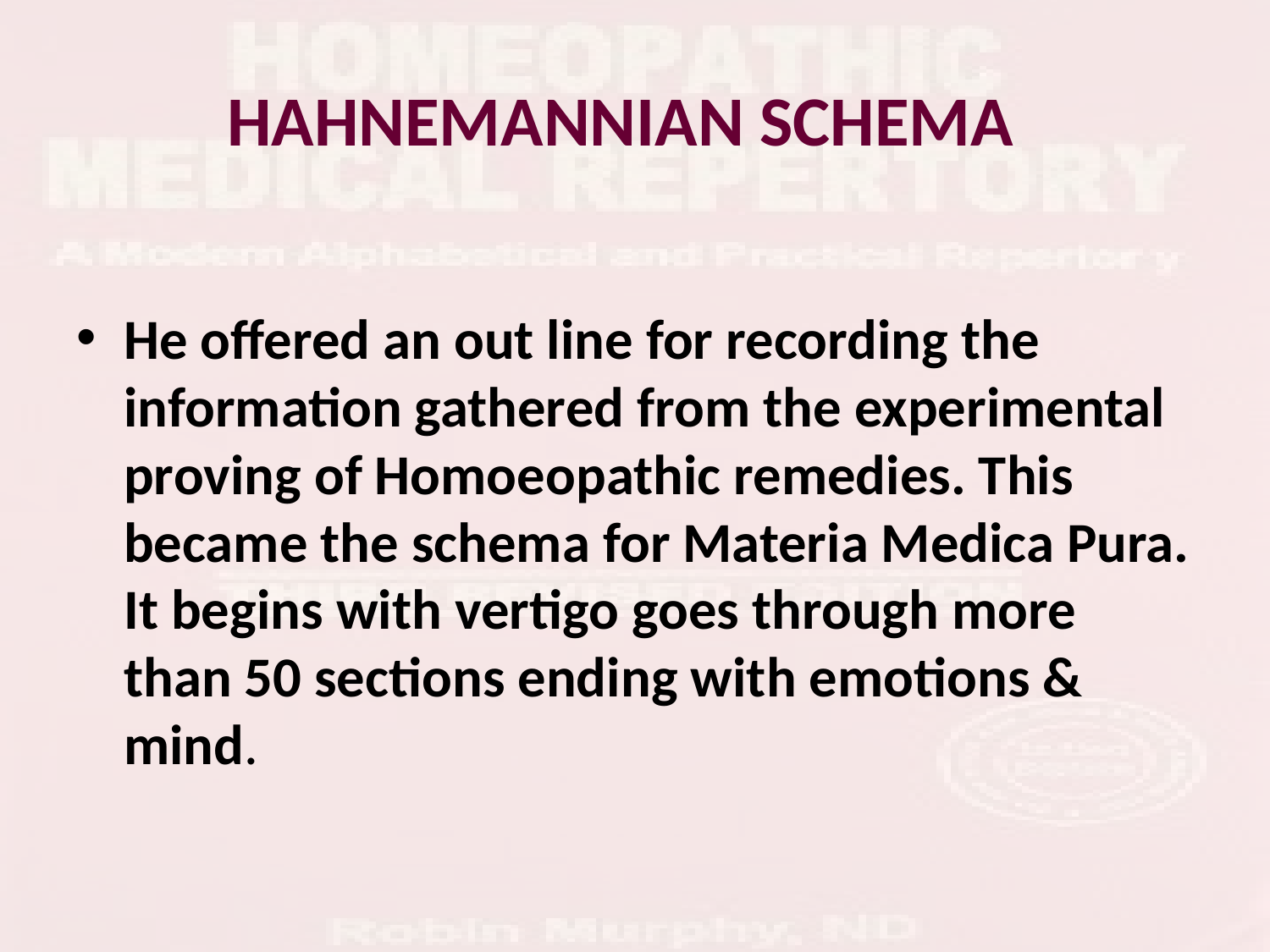

# HAHNEMANNIAN SCHEMA
He offered an out line for recording the information gathered from the experimental proving of Homoeopathic remedies. This became the schema for Materia Medica Pura. It begins with vertigo goes through more than 50 sections ending with emotions & mind.